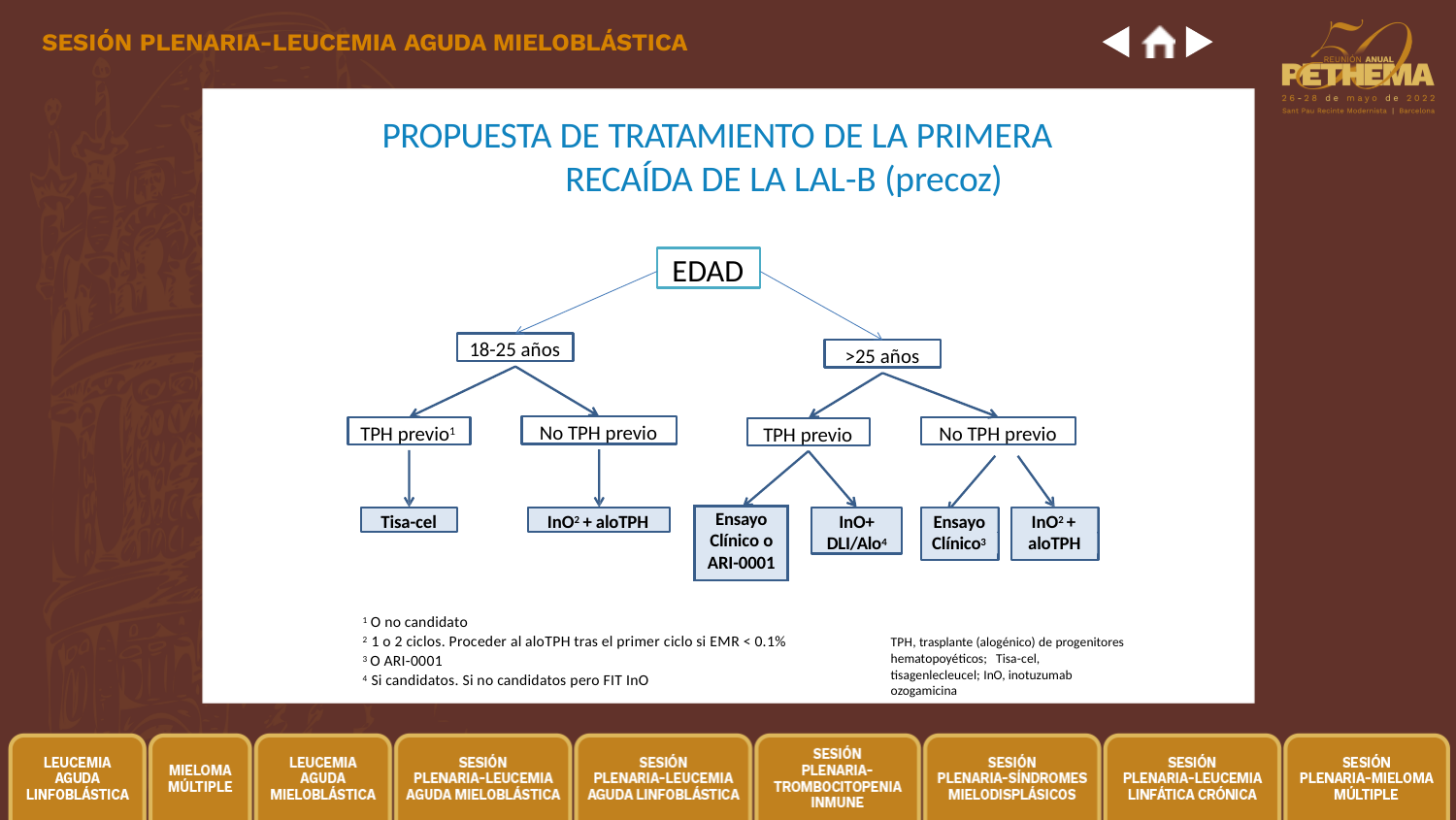

SESIÓN PLENARIA-LEUCEMIA AGUDA MIELOBLÁSTICA
PROPUESTA DE TRATAMIENTO DE LA PRIMERA  RECAÍDA DE LA LAL-B (precoz)
EDAD

18-25 años
>25 años

No TPH previo
TPH previo1
No TPH previo
TPH previo

| Ensayo |
| --- |
| Clínico o |
| ARI-0001 |
Tisa-cel
InO2 + aloTPH
InO+
DLI/Alo4
Ensayo
InO2 +
Clínico3
aloTPH
1 O no candidato
2 1 o 2 ciclos. Proceder al aloTPH tras el primer ciclo si EMR < 0.1%
3 O ARI-0001
4 Si candidatos. Si no candidatos pero FIT InO
TPH, trasplante (alogénico) de progenitores  hematopoyéticos;   Tisa-cel,  tisagenlecleucel; InO, inotuzumab  ozogamicina